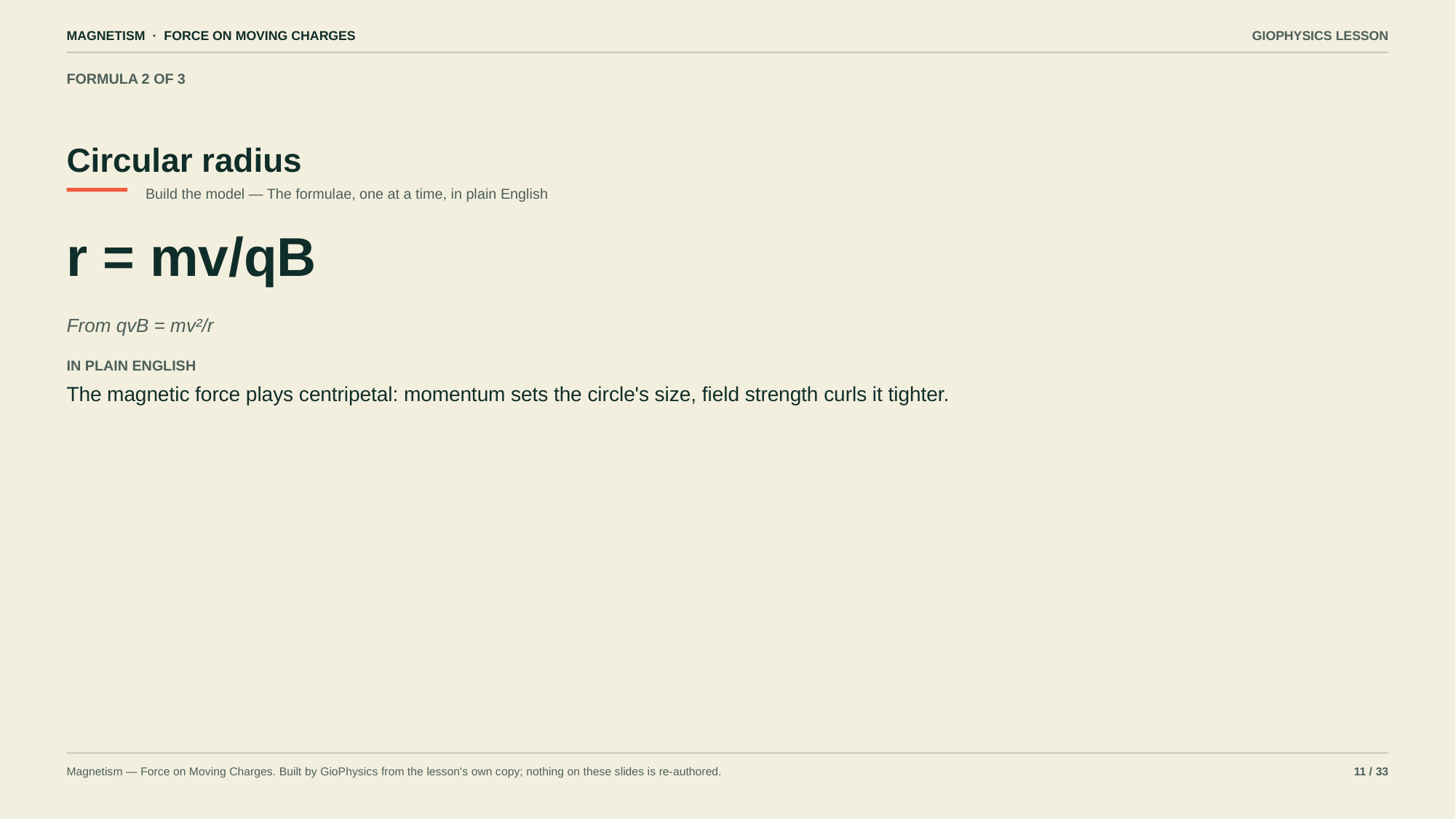

MAGNETISM  ·  FORCE ON MOVING CHARGES
GIOPHYSICS LESSON

FORMULA 2 OF 3
Circular radius
Build the model — The formulae, one at a time, in plain English

r = mv/qB
From qvB = mv²/r
IN PLAIN ENGLISH
The magnetic force plays centripetal: momentum sets the circle's size, field strength curls it tighter.

Magnetism — Force on Moving Charges. Built by GioPhysics from the lesson's own copy; nothing on these slides is re-authored.
11 / 33